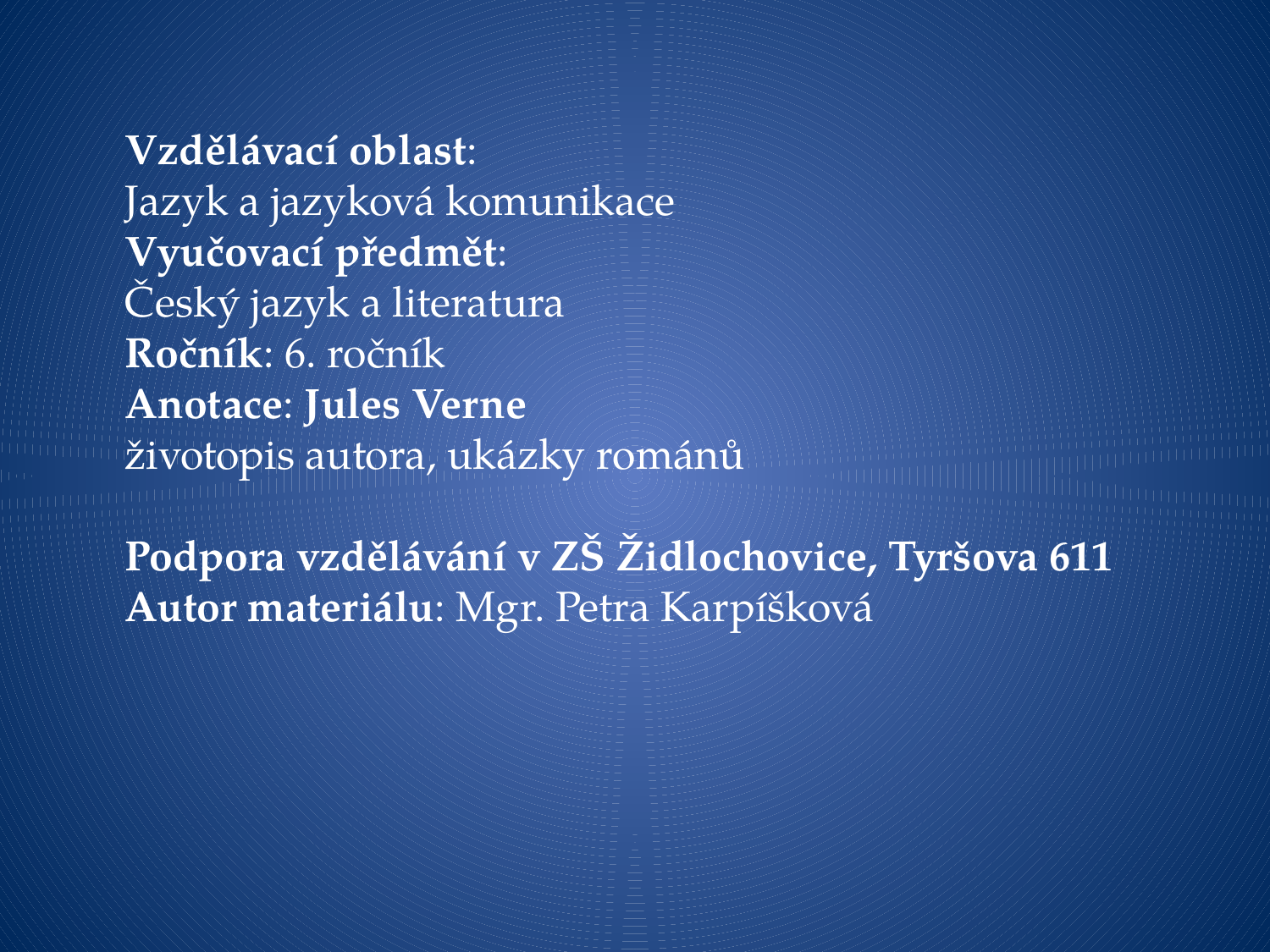

Vzdělávací oblast:
Jazyk a jazyková komunikace
Vyučovací předmět:
Český jazyk a literatura
Ročník: 6. ročník
Anotace: Jules Verne
životopis autora, ukázky románů
Podpora vzdělávání v ZŠ Židlochovice, Tyršova 611
Autor materiálu: Mgr. Petra Karpíšková